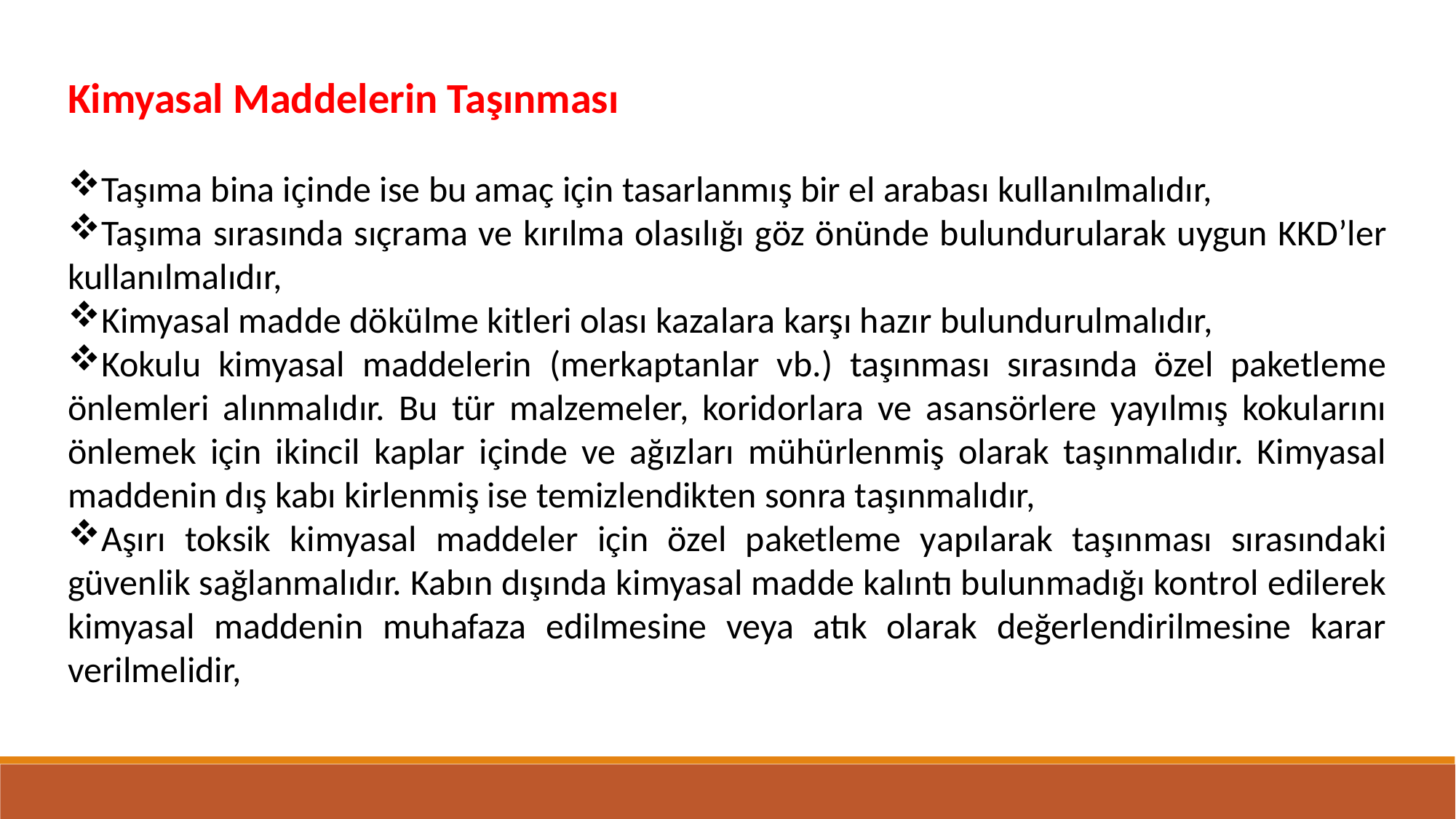

Kimyasal Maddelerin Taşınması

Taşıma bina içinde ise bu amaç için tasarlanmış bir el arabası kullanılmalıdır,
Taşıma sırasında sıçrama ve kırılma olasılığı göz önünde bulundurularak uygun KKD’ler kullanılmalıdır,
Kimyasal madde dökülme kitleri olası kazalara karşı hazır bulundurulmalıdır,
Kokulu kimyasal maddelerin (merkaptanlar vb.) taşınması sırasında özel paketleme önlemleri alınmalıdır. Bu tür malzemeler, koridorlara ve asansörlere yayılmış kokularını önlemek için ikincil kaplar içinde ve ağızları mühürlenmiş olarak taşınmalıdır. Kimyasal maddenin dış kabı kirlenmiş ise temizlendikten sonra taşınmalıdır,
Aşırı toksik kimyasal maddeler için özel paketleme yapılarak taşınması sırasındaki güvenlik sağlanmalıdır. Kabın dışında kimyasal madde kalıntı bulunmadığı kontrol edilerek kimyasal maddenin muhafaza edilmesine veya atık olarak değerlendirilmesine karar verilmelidir,